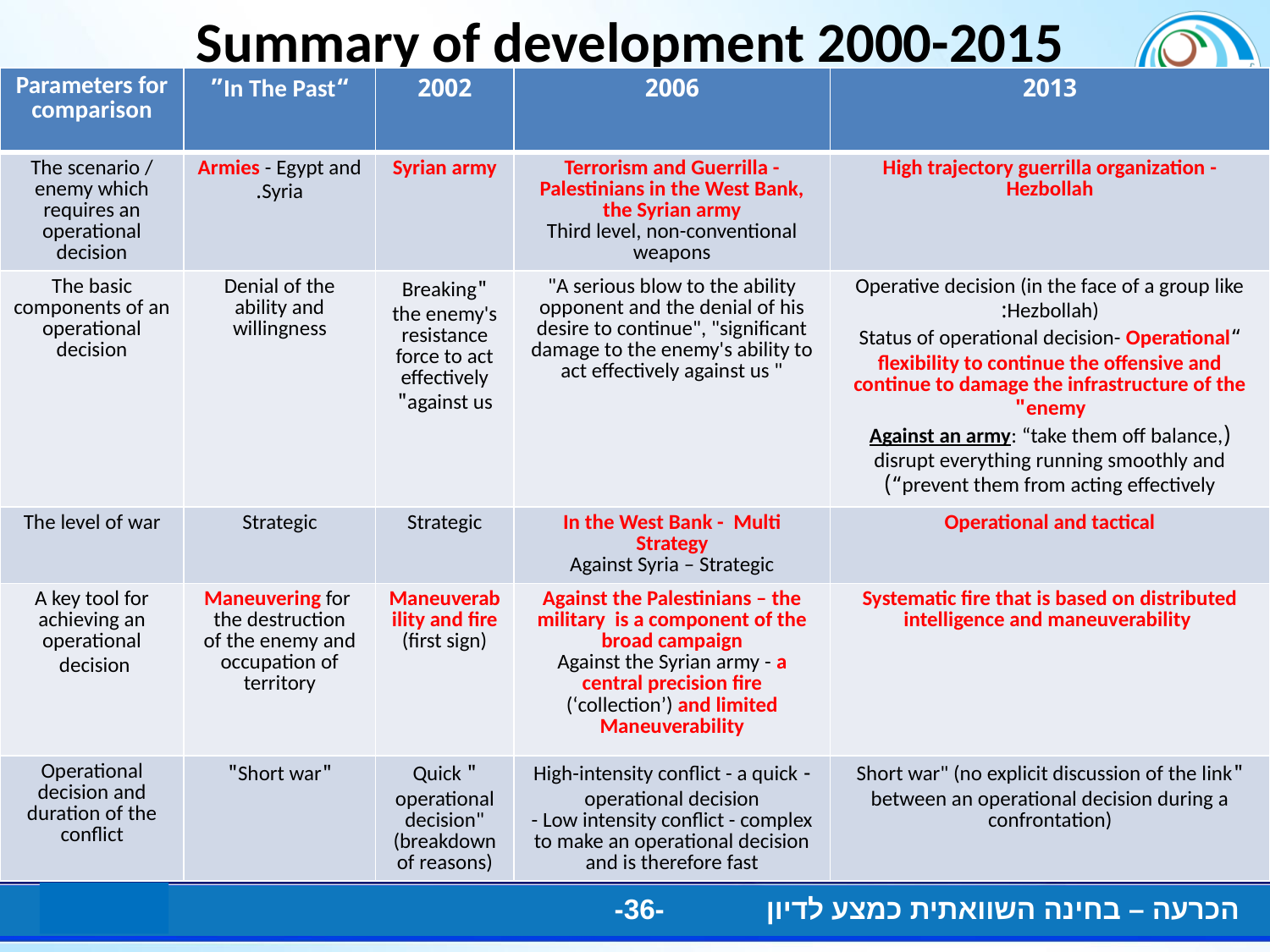

# Summary of development 2000-2015
| Parameters for comparison | “In The Past” | 2002 | 2006 | 2013 |
| --- | --- | --- | --- | --- |
| The scenario / enemy which requires an operational decision | Armies - Egypt and Syria. | Syrian army | Terrorism and Guerrilla - Palestinians in the West Bank, the Syrian army Third level, non-conventional weapons | High trajectory guerrilla organization - Hezbollah |
| The basic components of an operational decision | Denial of the ability and willingness | "Breaking the enemy's resistance force to act effectively against us" | "A serious blow to the ability opponent and the denial of his desire to continue", "significant damage to the enemy's ability to act effectively against us " | Operative decision (in the face of a group like Hezbollah): “Status of operational decision- Operational flexibility to continue the offensive and continue to damage the infrastructure of the enemy" (Against an army: “take them off balance, disrupt everything running smoothly and prevent them from acting effectively“) |
| The level of war | Strategic | Strategic | In the West Bank - Multi Strategy Against Syria – Strategic | Operational and tactical |
| A key tool for achieving an operational decision | Maneuvering for the destruction of the enemy and occupation of territory | Maneuverability and fire (first sign) | Against the Palestinians – the military is a component of the broad campaign Against the Syrian army - a central precision fire (‘collection’) and limited Maneuverability | Systematic fire that is based on distributed intelligence and maneuverability |
| Operational decision and duration of the conflict | "Short war" | "Quick operational decision" (breakdown of reasons) | - High-intensity conflict - a quick operational decision - Low intensity conflict - complex to make an operational decision and is therefore fast | "Short war" (no explicit discussion of the link between an operational decision during a confrontation) |